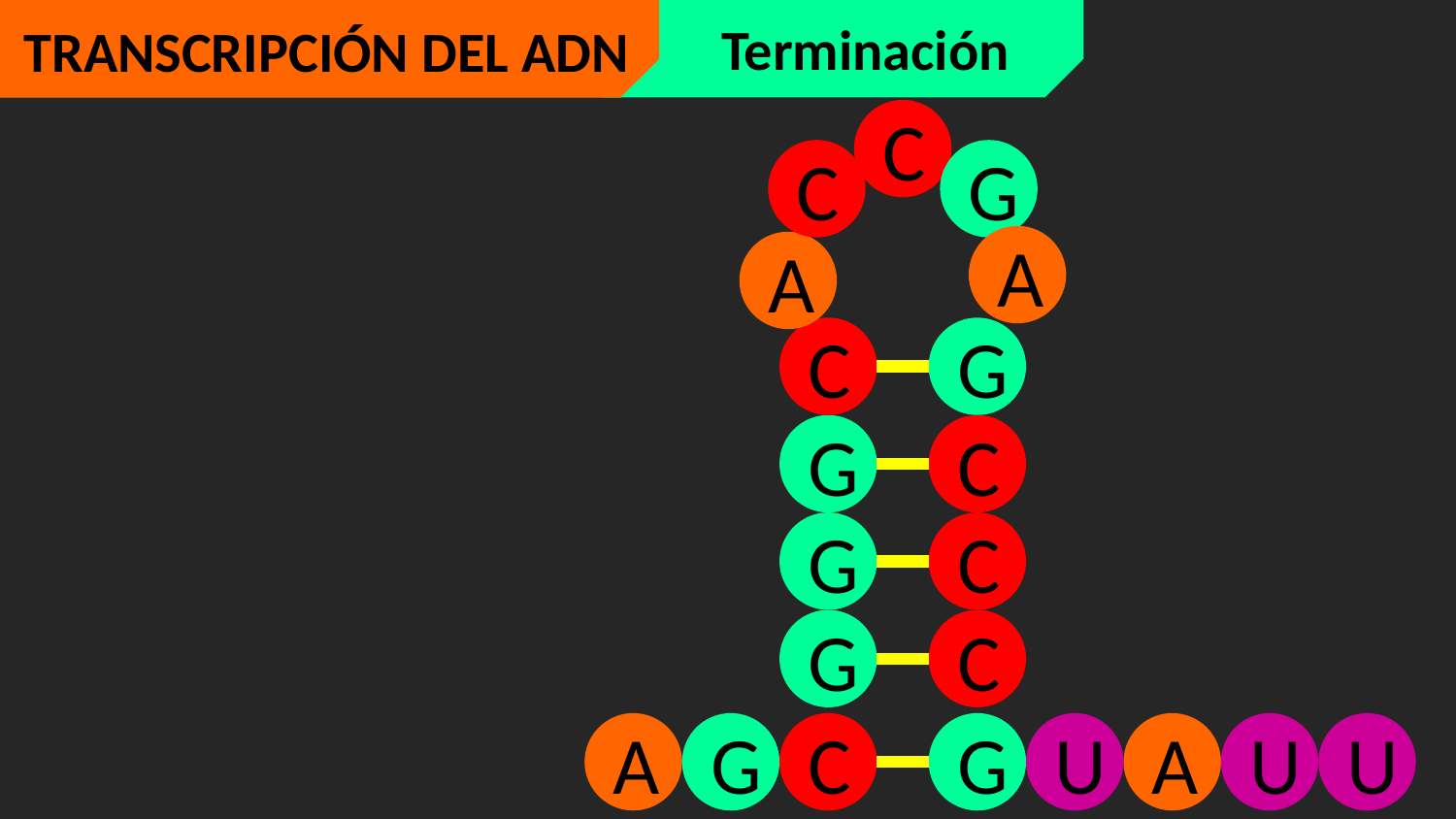

Terminación
TRANSCRIPCIÓN DEL ADN
TRANSCRIPCIÓN DEL ADN
TRANSCRIPCIÓN DEL ADN
C
C
G
A
A
C
G
G
C
G
C
G
C
A
G
C
G
U
A
U
U